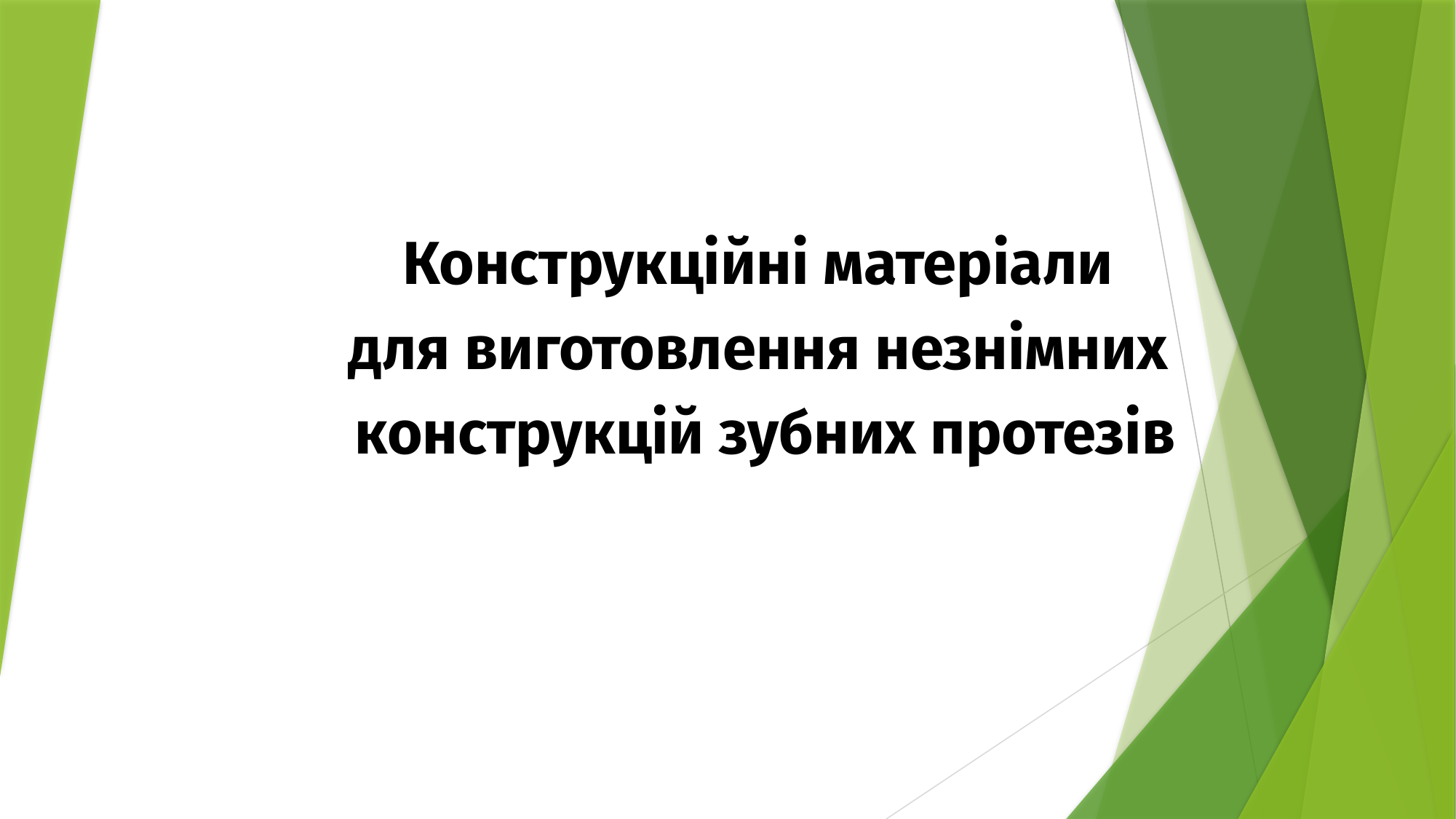

Конструкційні матеріали
для виготовлення незнімних
конструкцій зубних протезів